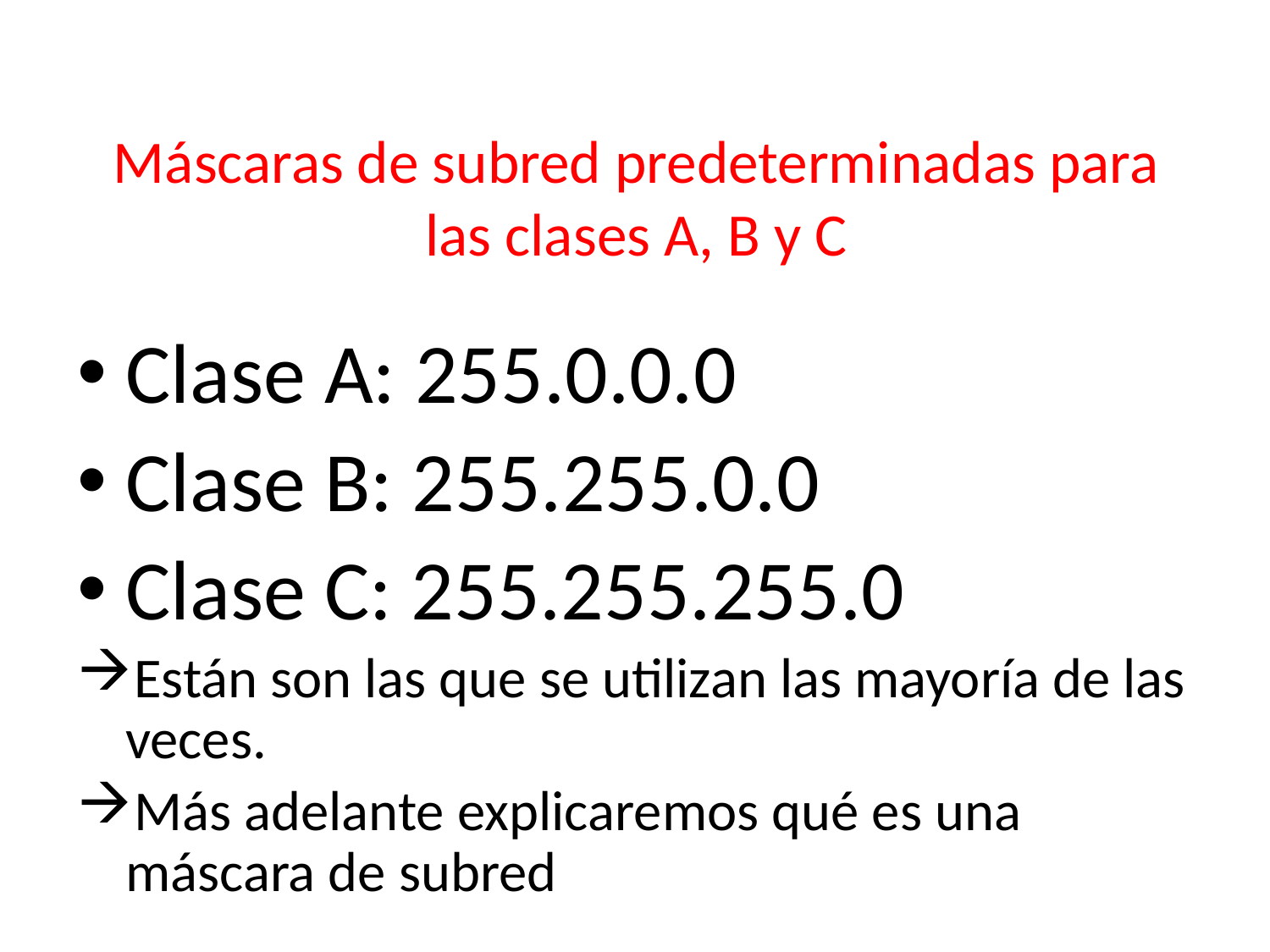

# Máscaras de subred predeterminadas para las clases A, B y C
Clase A: 255.0.0.0
Clase B: 255.255.0.0
Clase C: 255.255.255.0
Están son las que se utilizan las mayoría de las veces.
Más adelante explicaremos qué es una máscara de subred